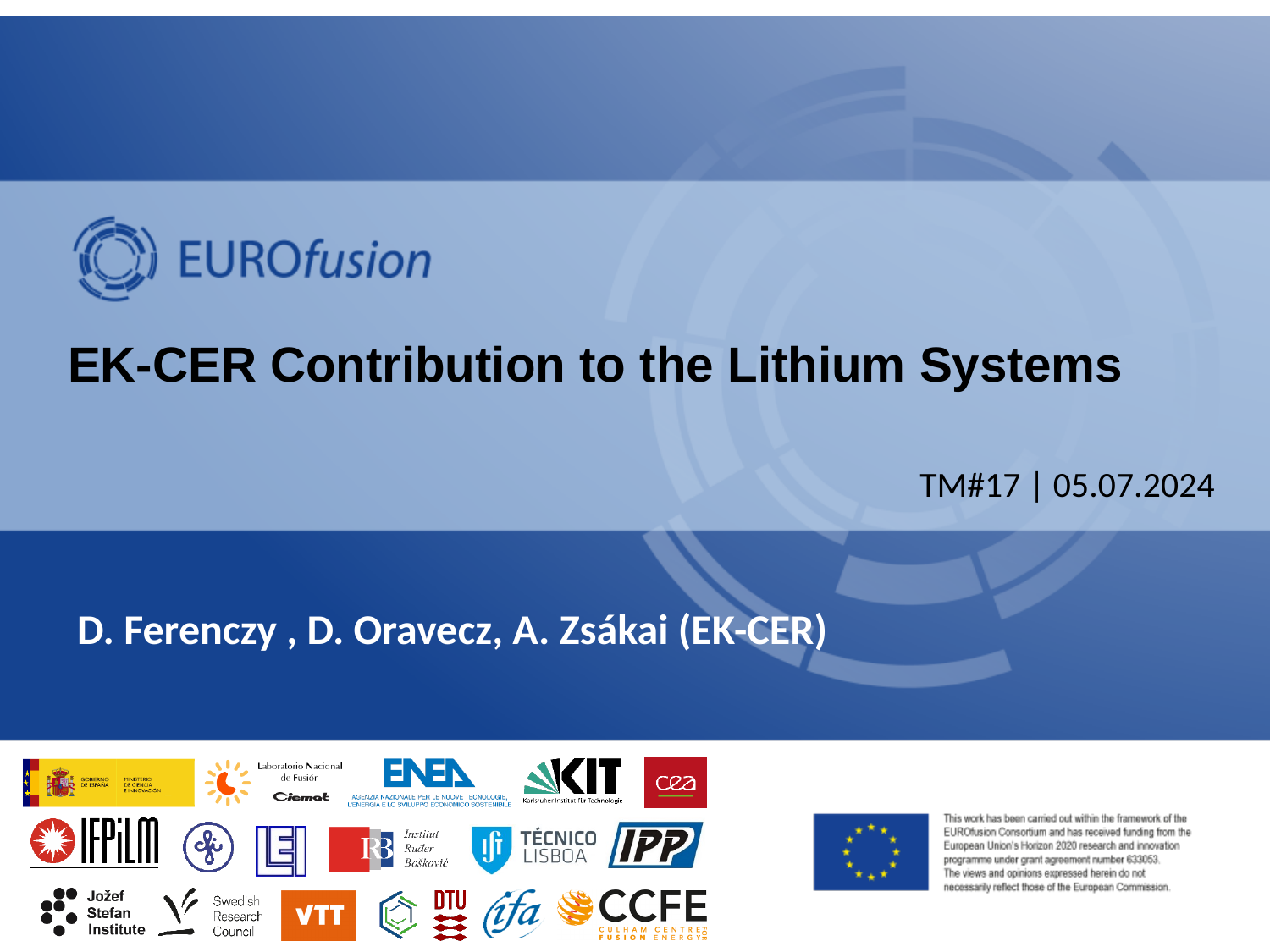

# EK-CER Contribution to the Lithium Systems
 D. Ferenczy , D. Oravecz, A. Zsákai (EK-CER)